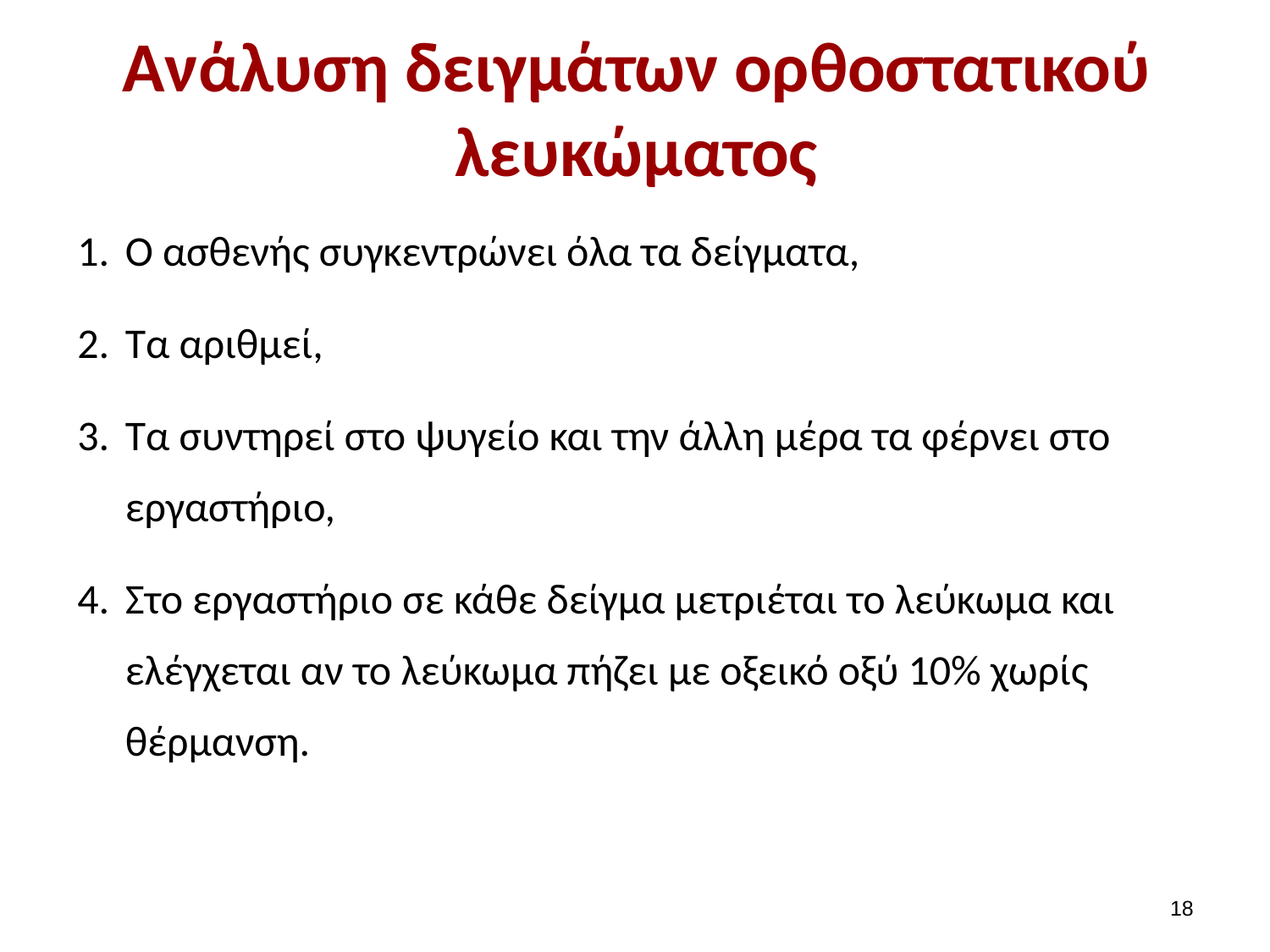

# Ανάλυση δειγμάτων ορθοστατικού λευκώματος
Ο ασθενής συγκεντρώνει όλα τα δείγματα,
Τα αριθμεί,
Τα συντηρεί στο ψυγείο και την άλλη μέρα τα φέρνει στο εργαστήριο,
Στο εργαστήριο σε κάθε δείγμα μετριέται το λεύκωμα και ελέγχεται αν το λεύκωμα πήζει με οξεικό οξύ 10% χωρίς θέρμανση.
18